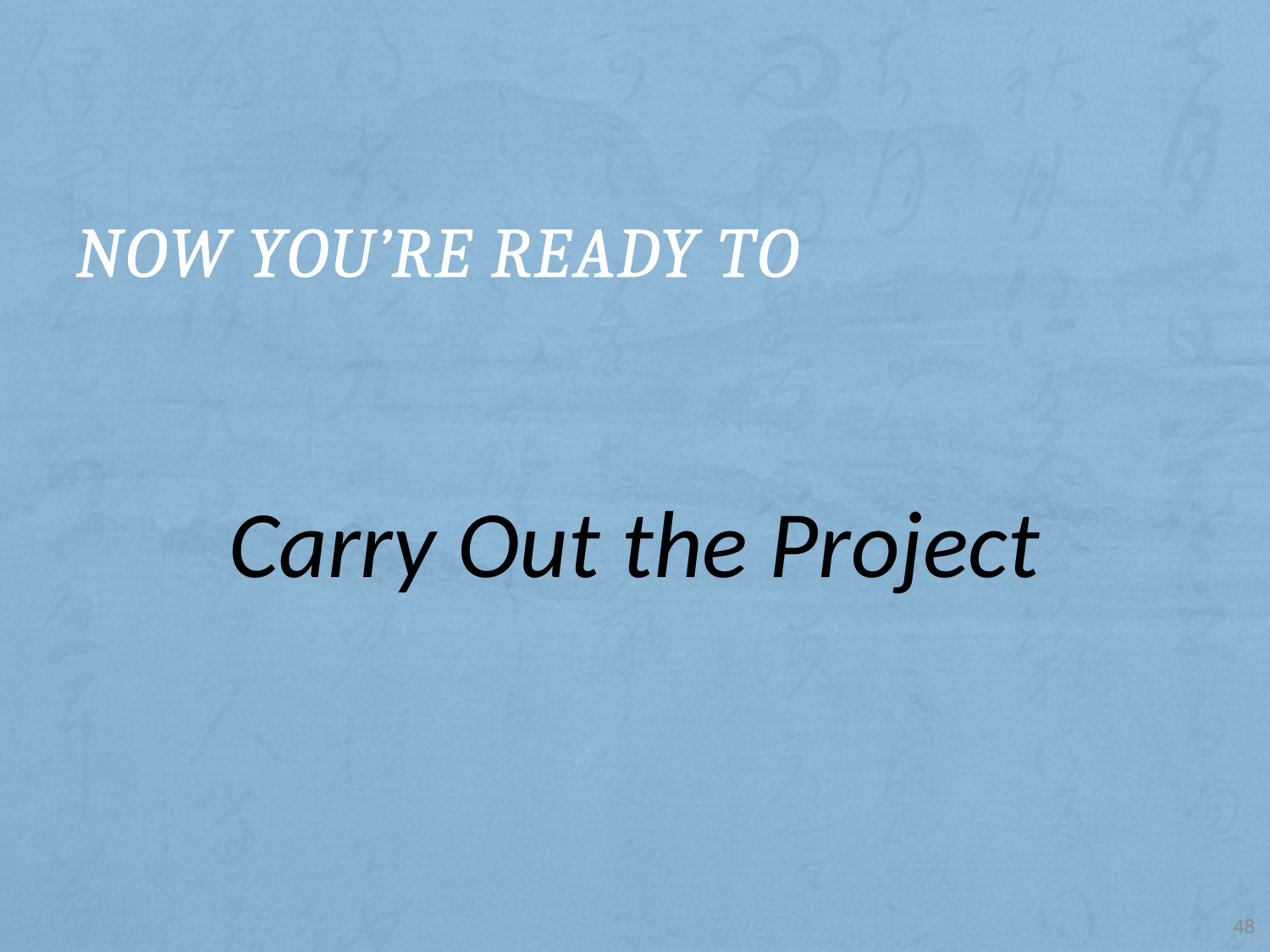

# Now you’re ready to
Carry Out the Project
48